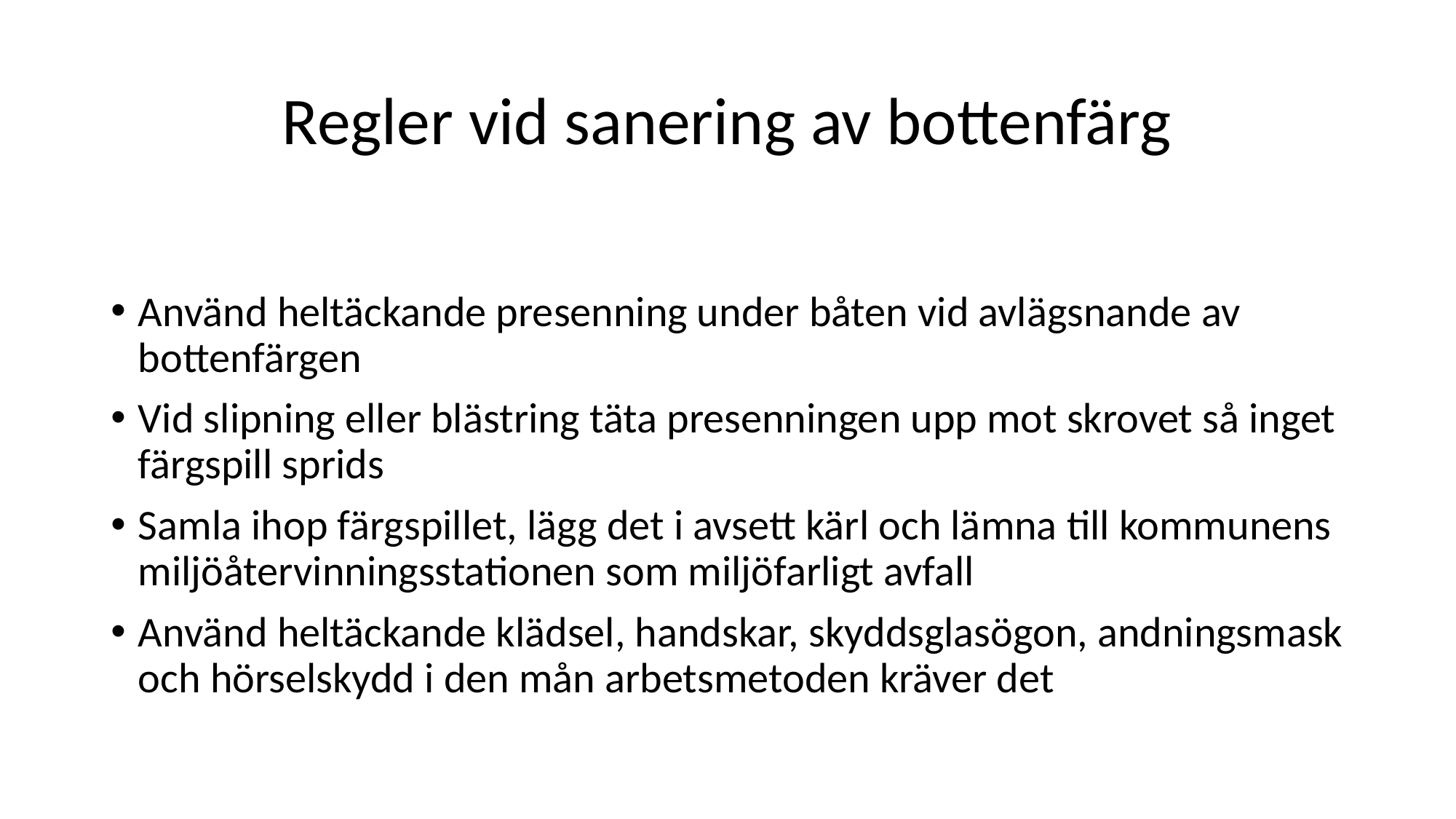

# Regler vid sanering av bottenfärg

Använd heltäckande presenning under båten vid avlägsnande av bottenfärgen
Vid slipning eller blästring täta presenningen upp mot skrovet så inget färgspill sprids
Samla ihop färgspillet, lägg det i avsett kärl och lämna till kommunens miljöåtervinningsstationen som miljöfarligt avfall
Använd heltäckande klädsel, handskar, skyddsglasögon, andningsmask och hörselskydd i den mån arbetsmetoden kräver det